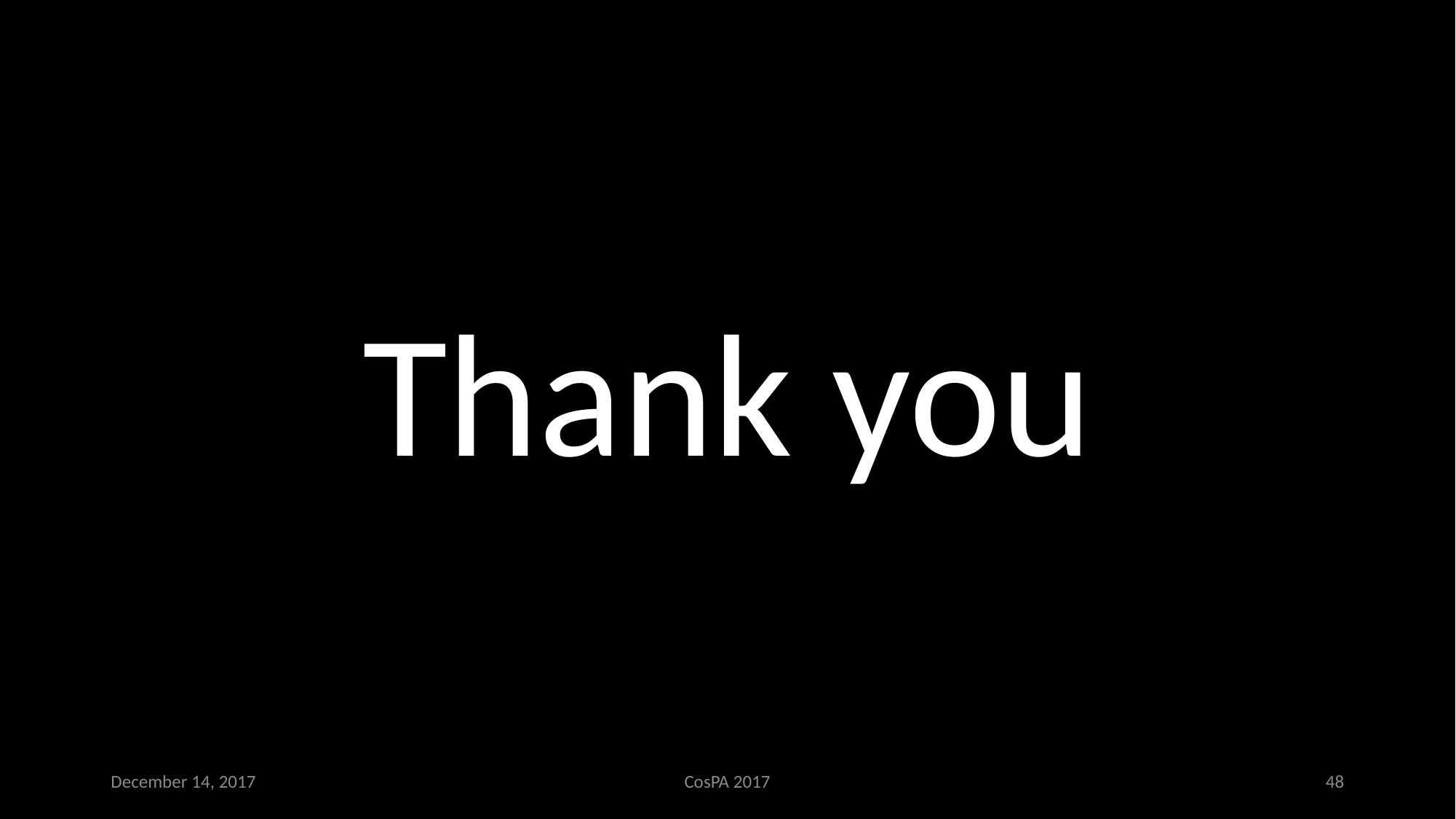

# p
Thank you
December 14, 2017
CosPA 2017
48